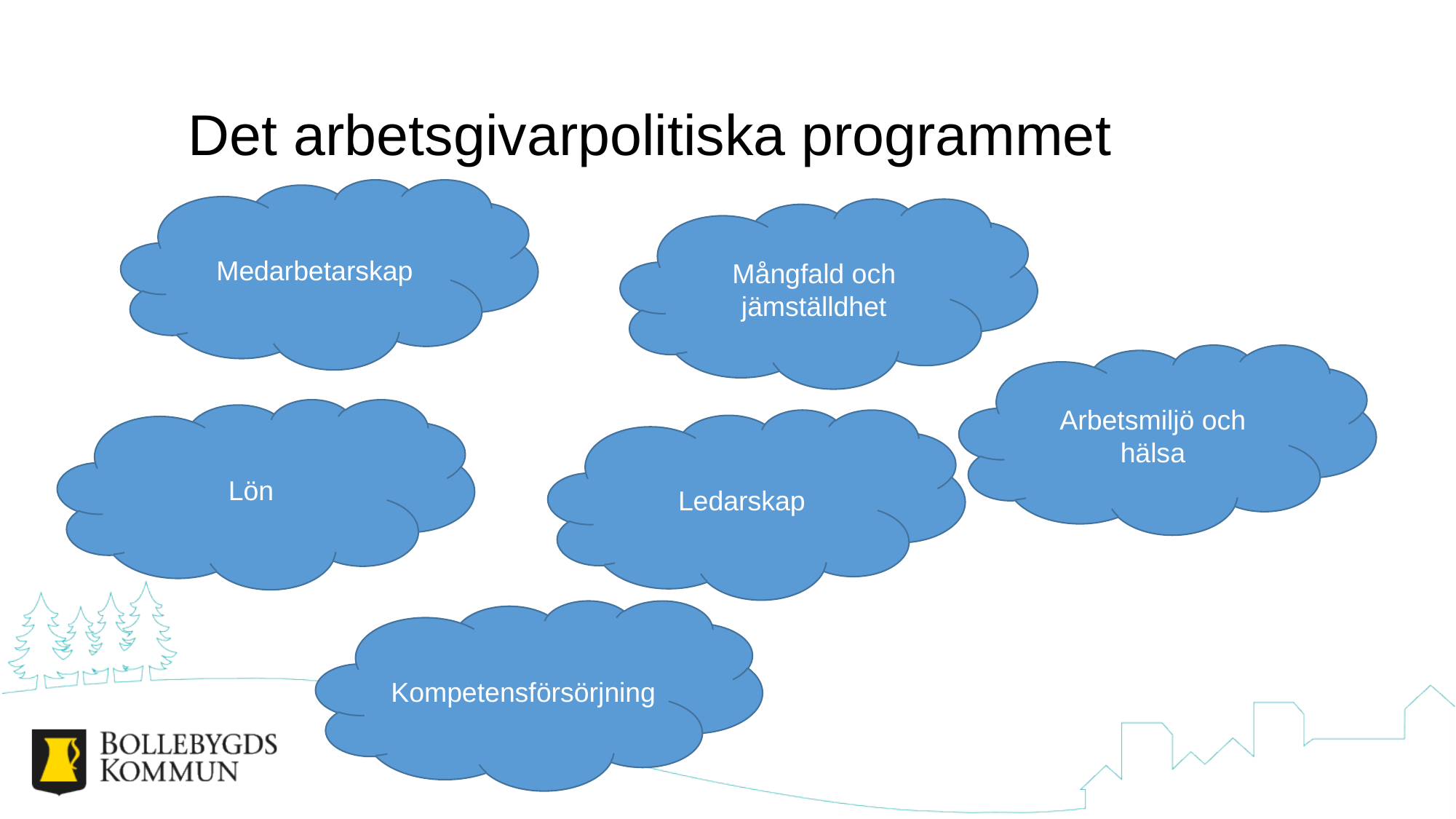

# Det arbetsgivarpolitiska programmet
Medarbetarskap

Mångfald och jämställdhet
Arbetsmiljö och hälsa
Lön
Ledarskap
Kompetensförsörjning